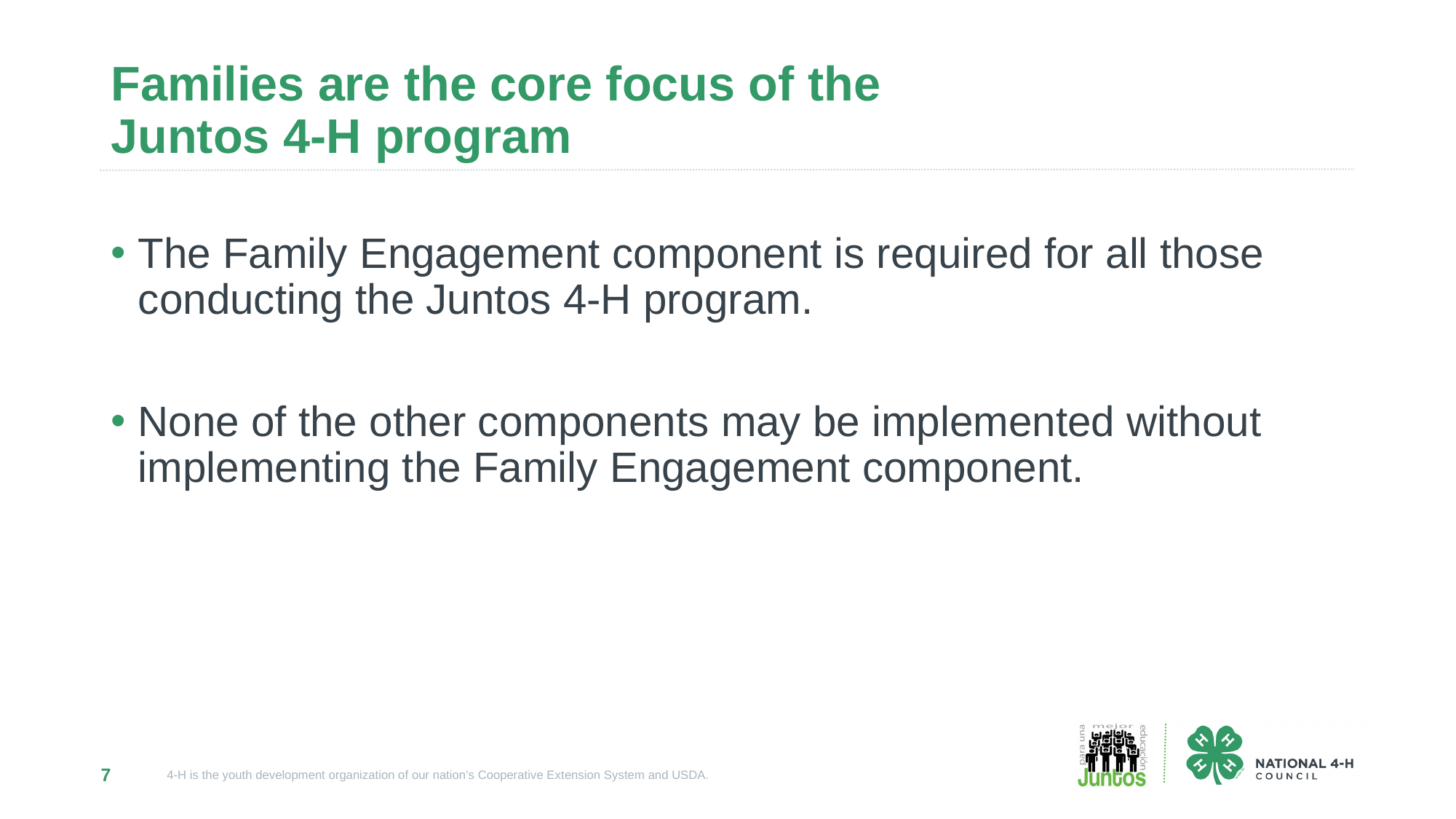

# Families are the core focus of the Juntos 4-H program

The Family Engagement component is required for all those conducting the Juntos 4-H program.

None of the other components may be implemented without implementing the Family Engagement component.

7